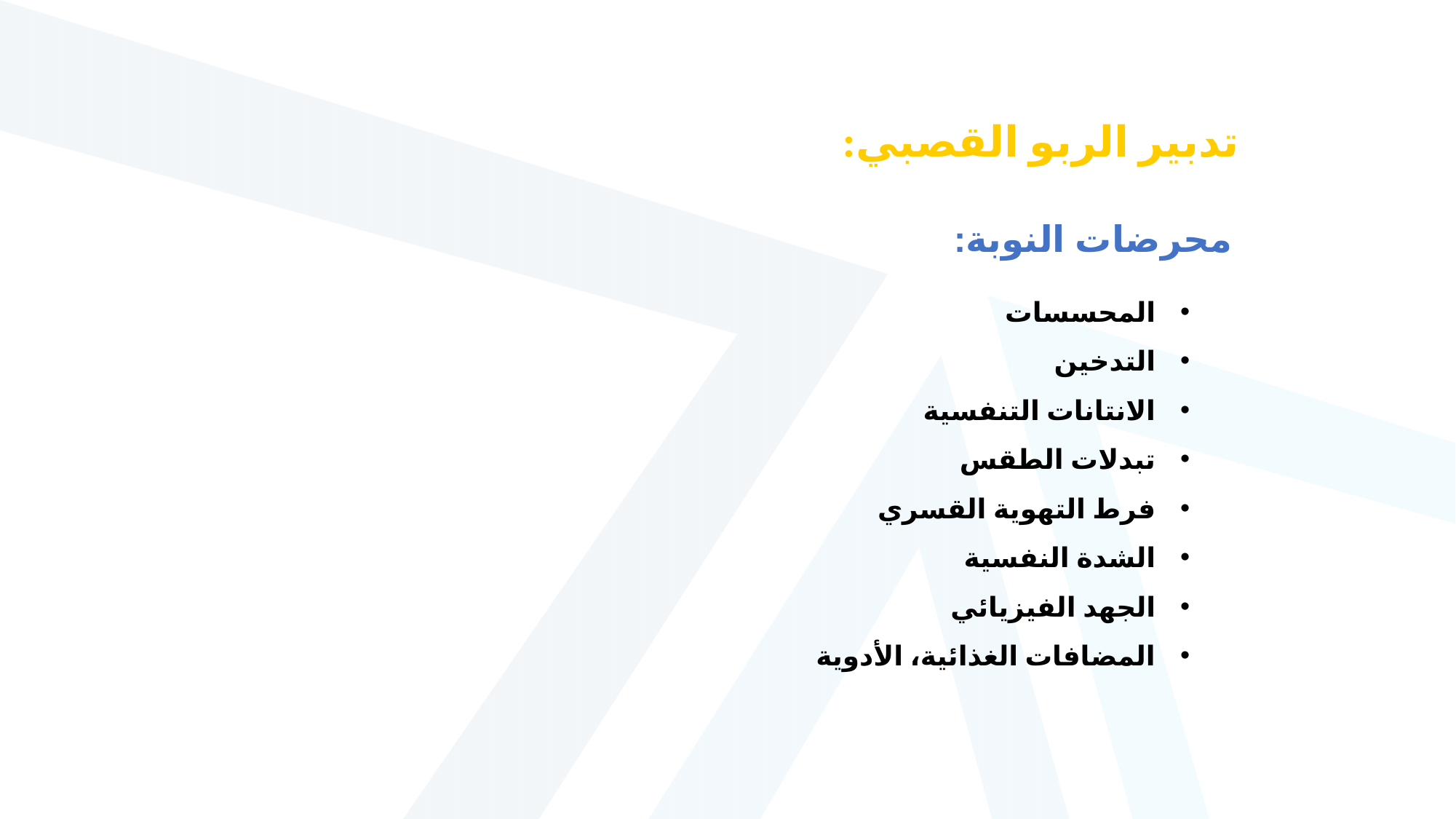

تدبير الربو القصبي:
محرضات النوبة:
المحسسات
التدخين
الانتانات التنفسية
تبدلات الطقس
فرط التهوية القسري
الشدة النفسية
الجهد الفيزيائي
المضافات الغذائية، الأدوية